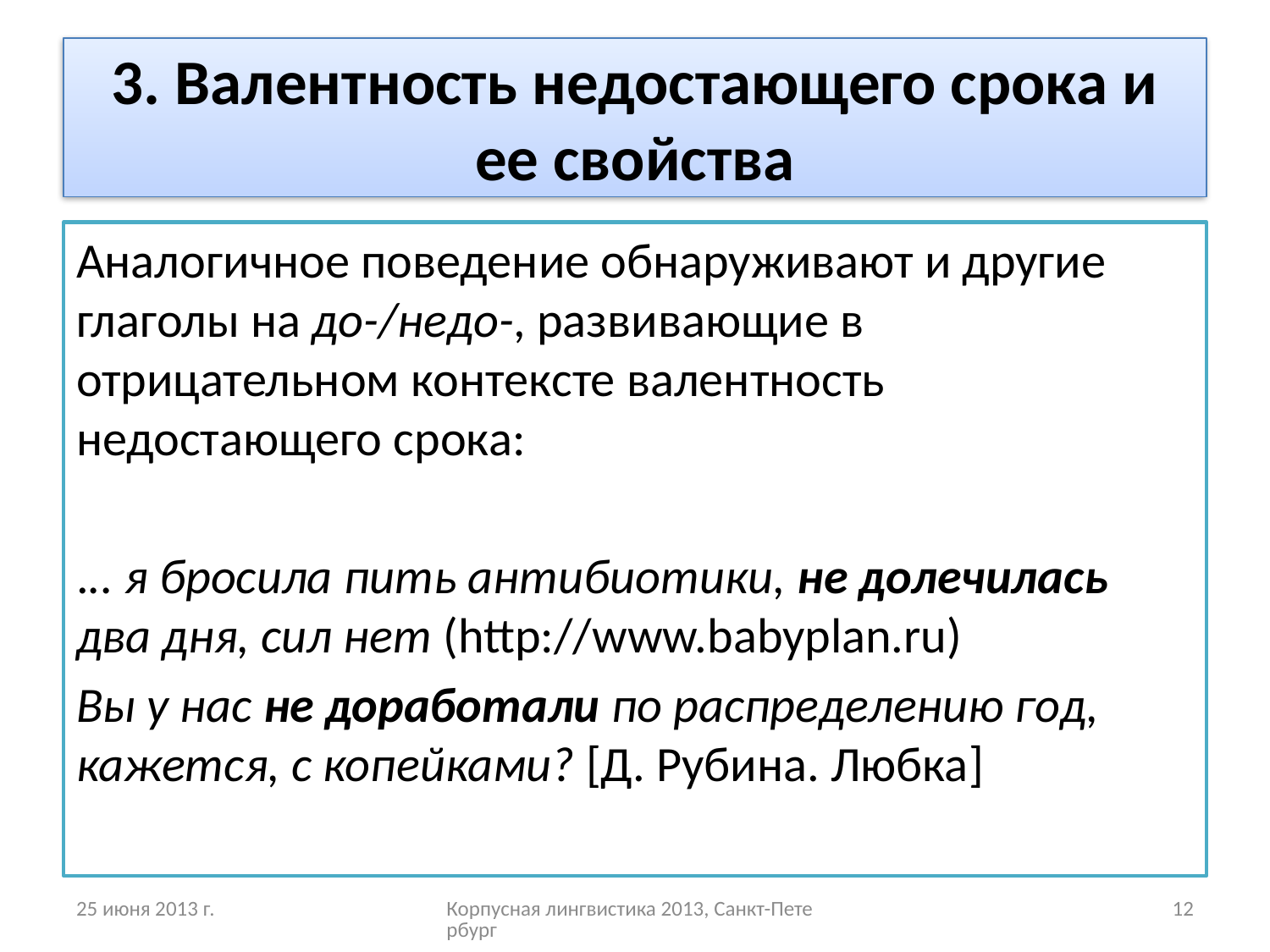

# 3. Валентность недостающего срока и ее свойства
Аналогичное поведение обнаруживают и другие глаголы на до-/недо-, развивающие в отрицательном контексте валентность недостающего срока:

... я бросила пить антибиотики, не долечилась два дня, сил нет (http://www.babyplan.ru)
Вы у нас не доработали по распределению год, кажется, с копейками? [Д. Рубина. Любка]

25 июня 2013 г.
Корпусная лингвистика 2013, Санкт-Петербург
12